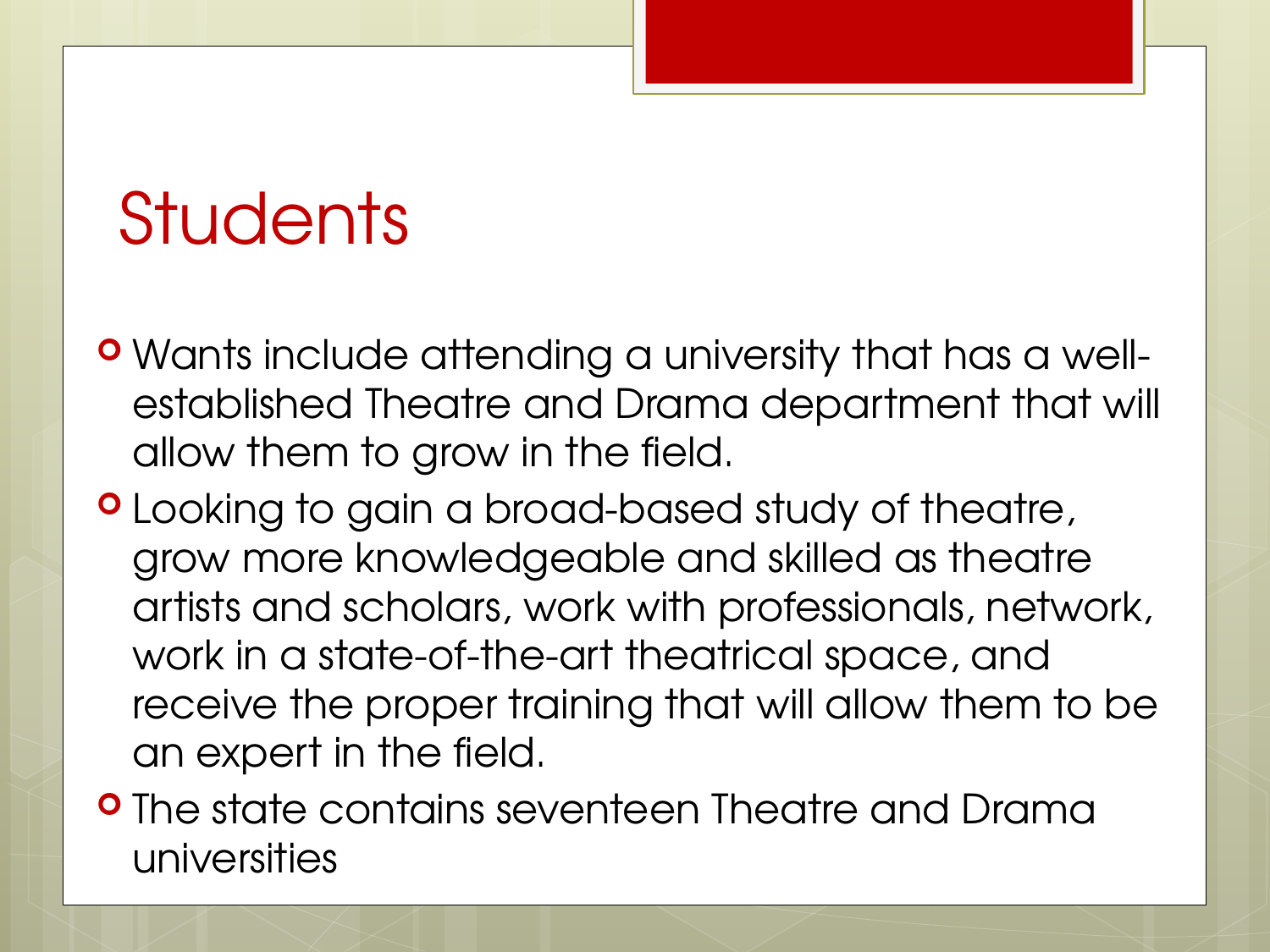

# Students
Wants include attending a university that has a well-established Theatre and Drama department that will allow them to grow in the field.
Looking to gain a broad-based study of theatre, grow more knowledgeable and skilled as theatre artists and scholars, work with professionals, network, work in a state-of-the-art theatrical space, and receive the proper training that will allow them to be an expert in the field.
The state contains seventeen Theatre and Drama universities